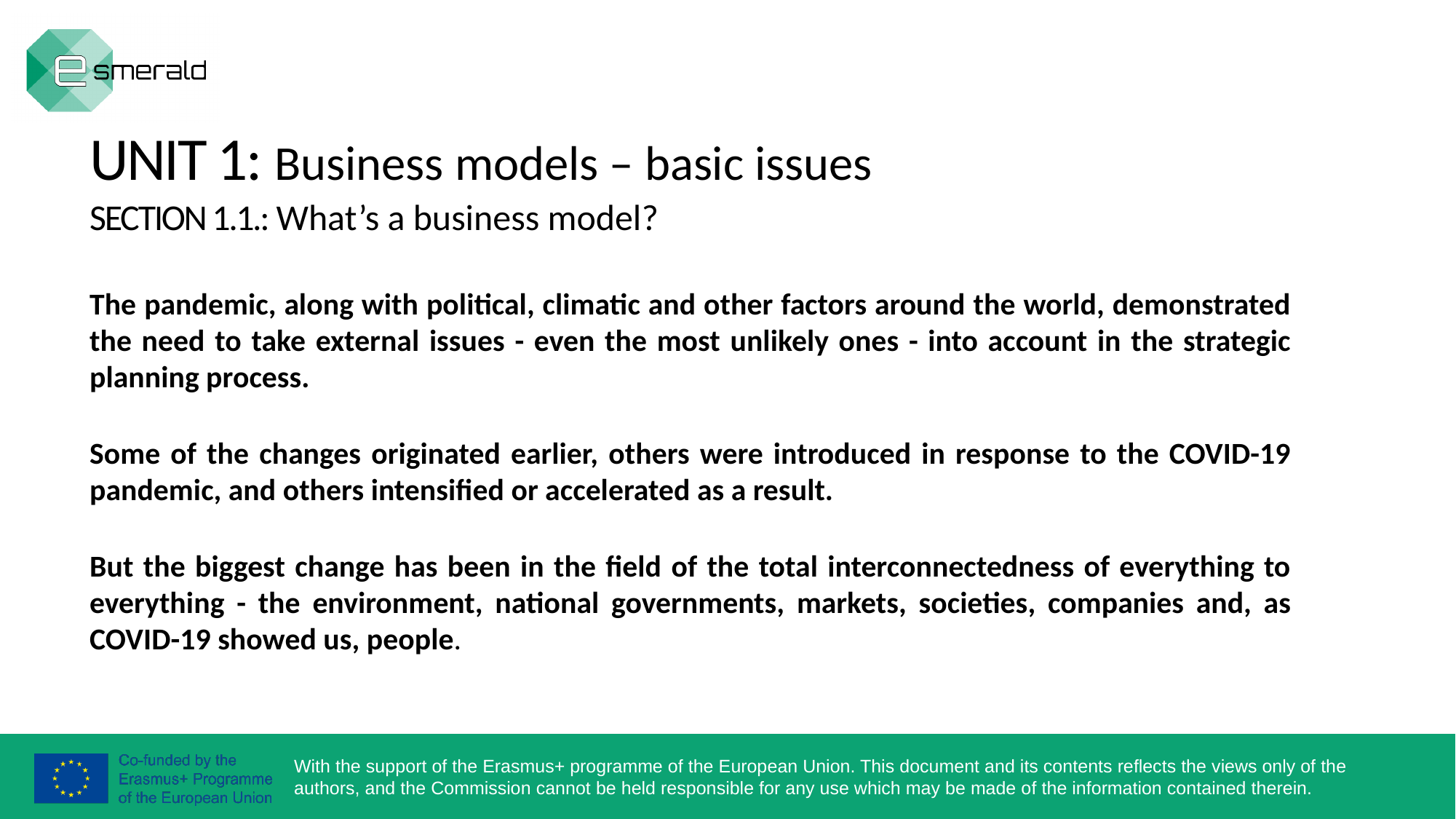

UNIT 1: Business models – basic issues
SECTION 1.1.: What’s a business model?

The pandemic, along with political, climatic and other factors around the world, demonstrated the need to take external issues - even the most unlikely ones - into account in the strategic planning process.

Some of the changes originated earlier, others were introduced in response to the COVID-19 pandemic, and others intensified or accelerated as a result.

But the biggest change has been in the field of the total interconnectedness of everything to everything - the environment, national governments, markets, societies, companies and, as COVID-19 showed us, people.